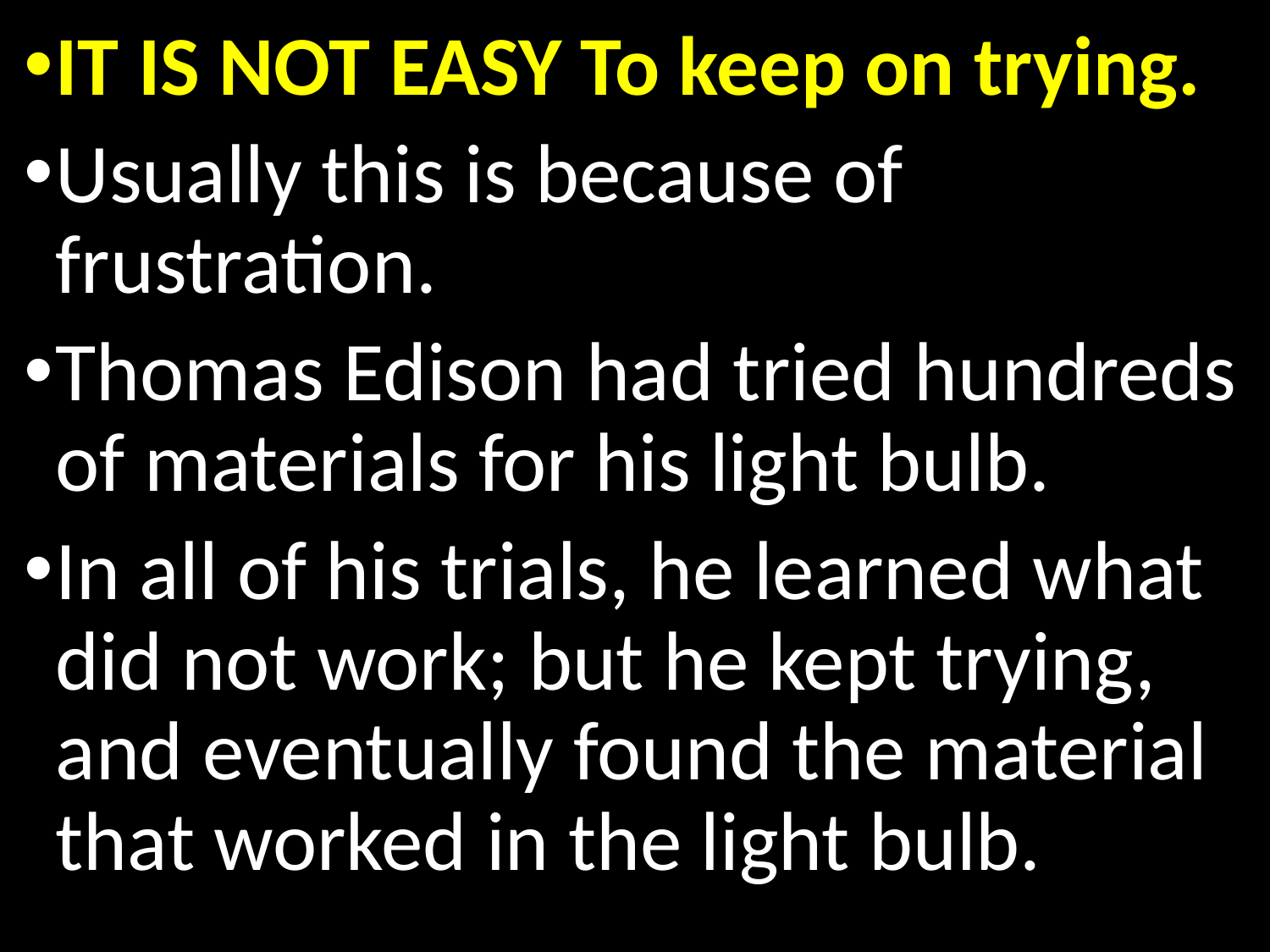

IT IS NOT EASY To keep on trying.
Usually this is because of frustration.
Thomas Edison had tried hundreds of materials for his light bulb.
In all of his trials, he learned what did not work; but he kept trying, and eventually found the material that worked in the light bulb.